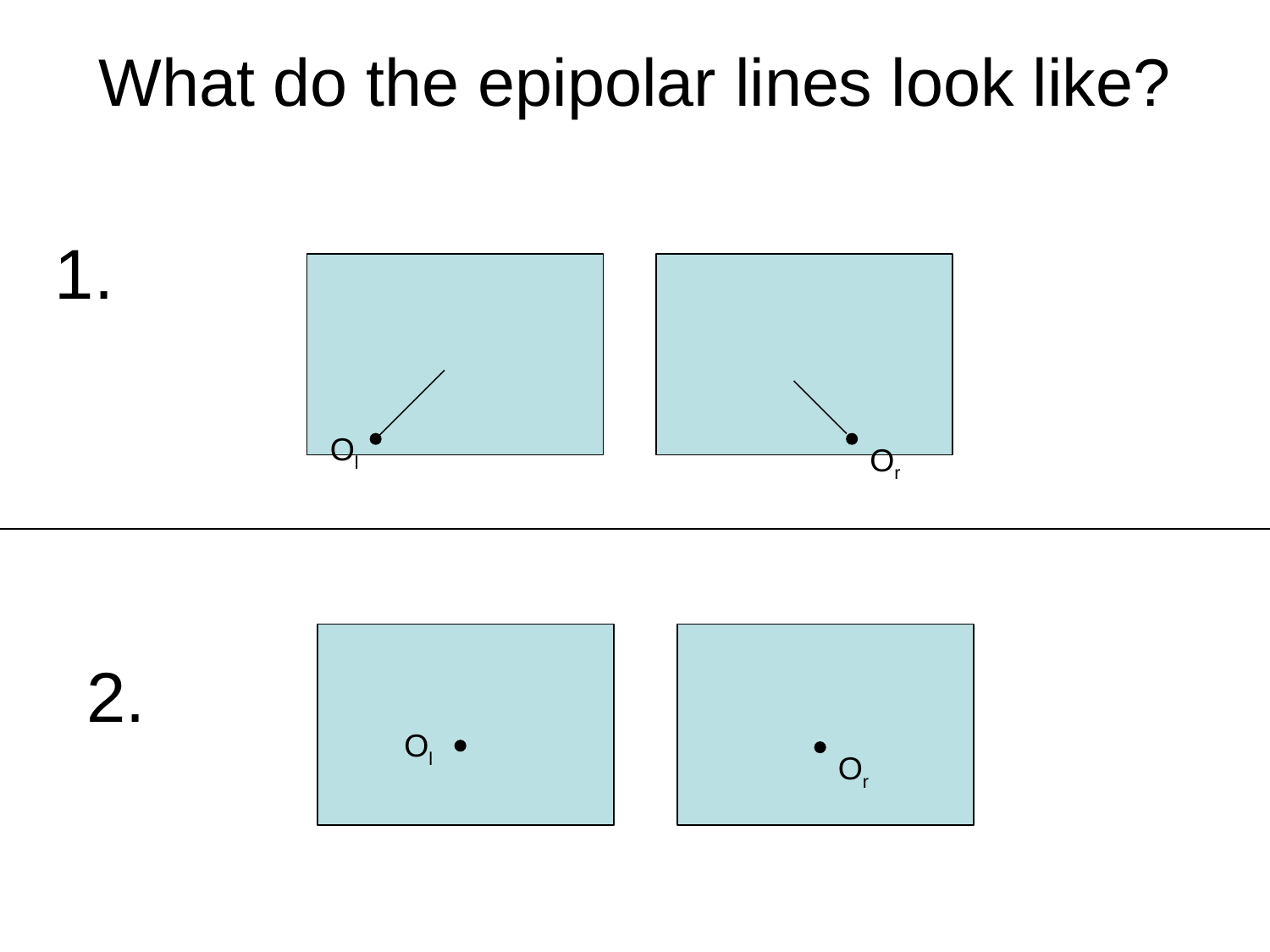

# What do the epipolar lines look like?
1.

Ol

Or

2.
Ol

Or